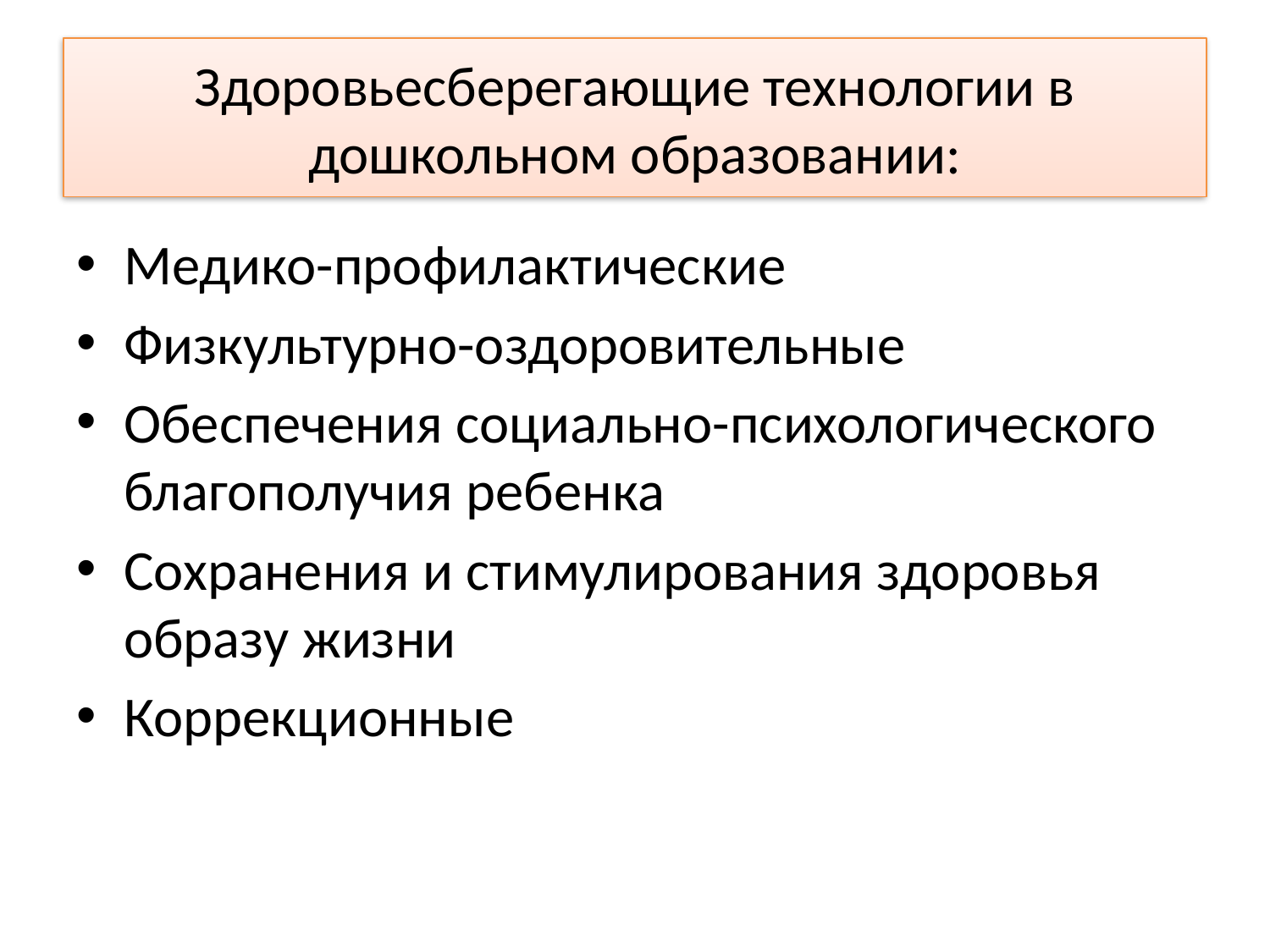

# Здоровьесберегающие технологии в дошкольном образовании:
Медико-профилактические
Физкультурно-оздоровительные
Обеспечения социально-психологического благополучия ребенка
Сохранения и стимулирования здоровья образу жизни
Коррекционные